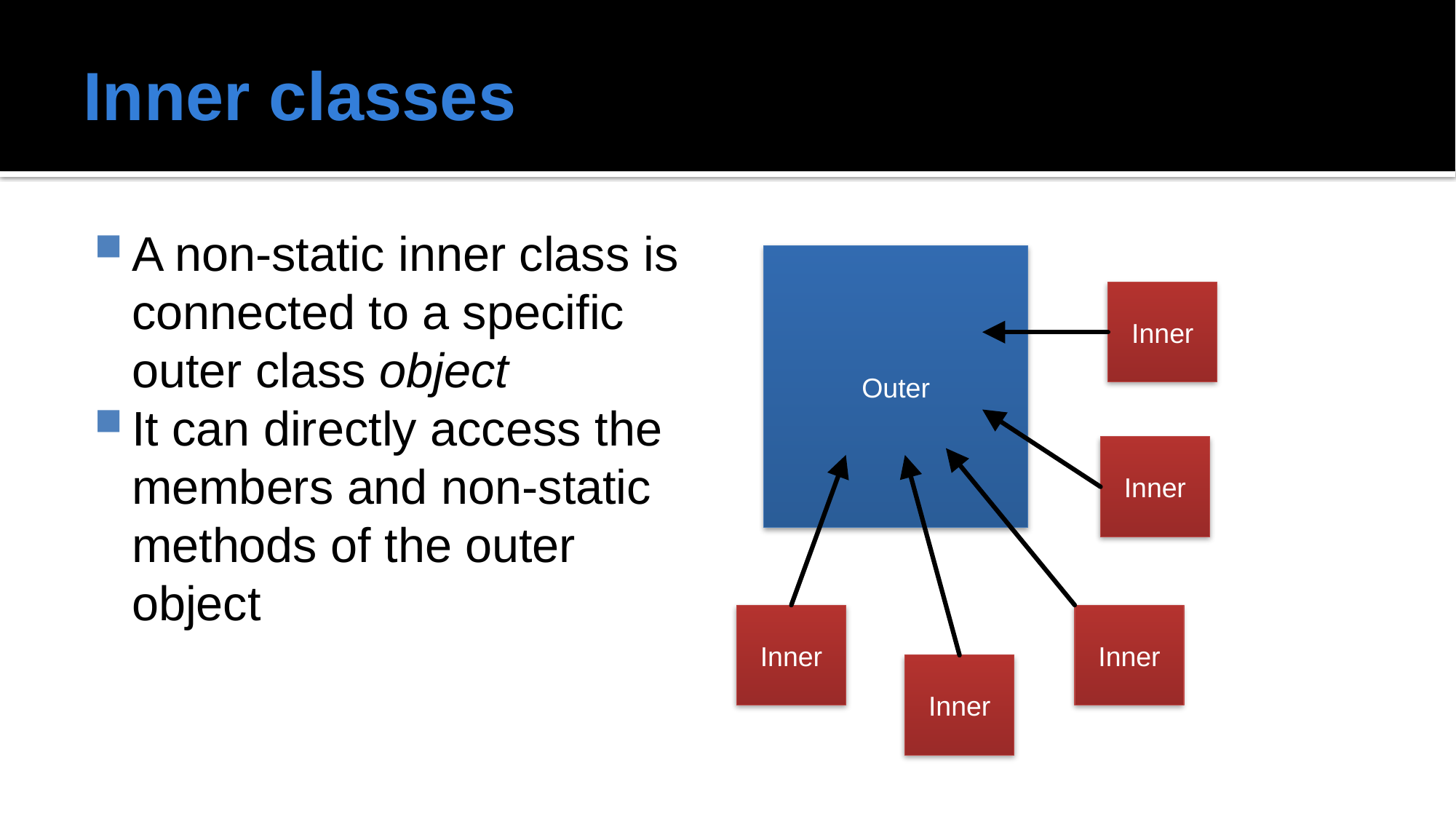

# Inner classes
A non-static inner class is connected to a specific outer class object
It can directly access the members and non-static methods of the outer object
Outer
Inner
Inner
Inner
Inner
Inner